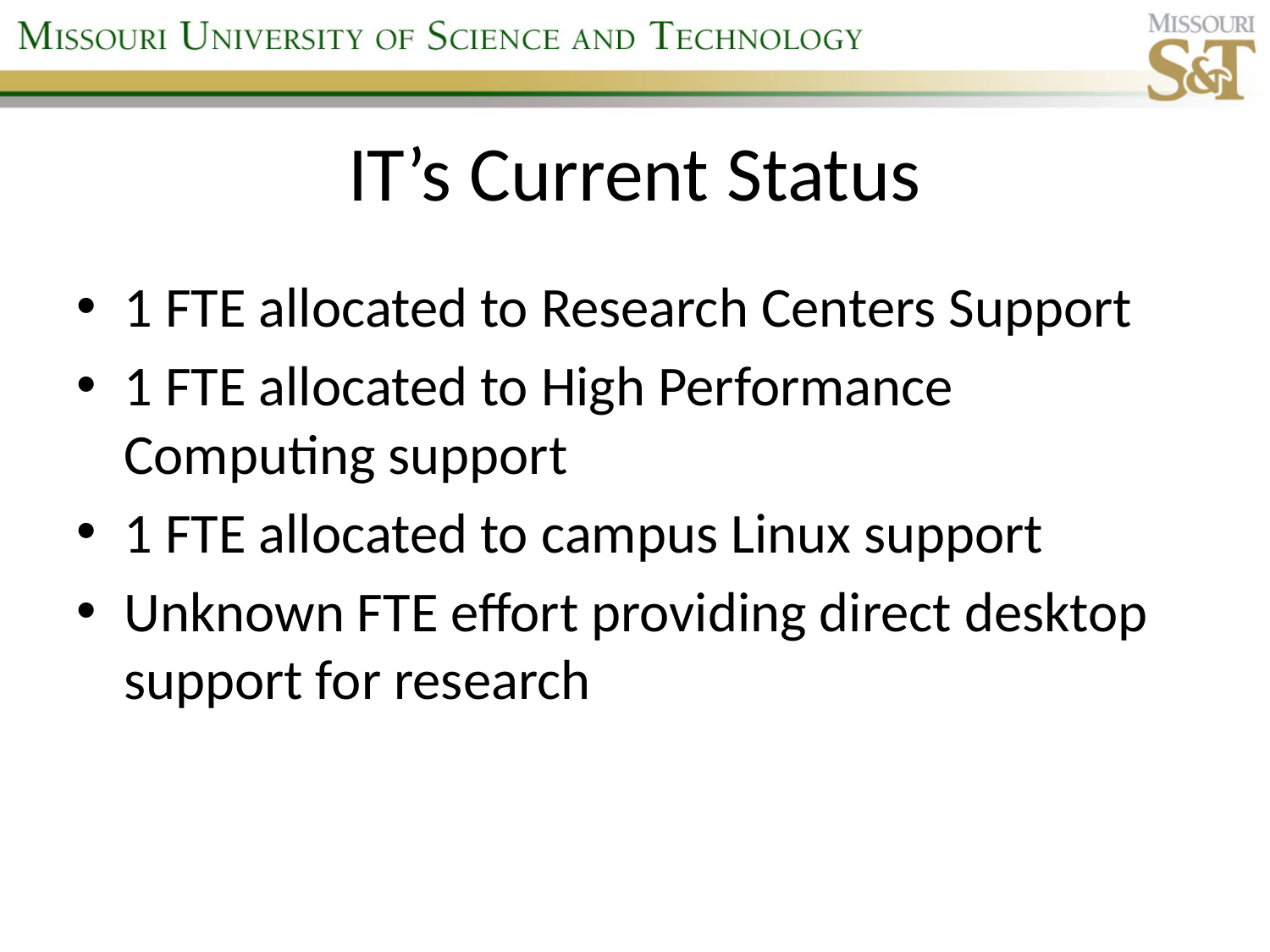

# IT’s Current Status
1 FTE allocated to Research Centers Support
1 FTE allocated to High Performance Computing support
1 FTE allocated to campus Linux support
Unknown FTE effort providing direct desktop support for research